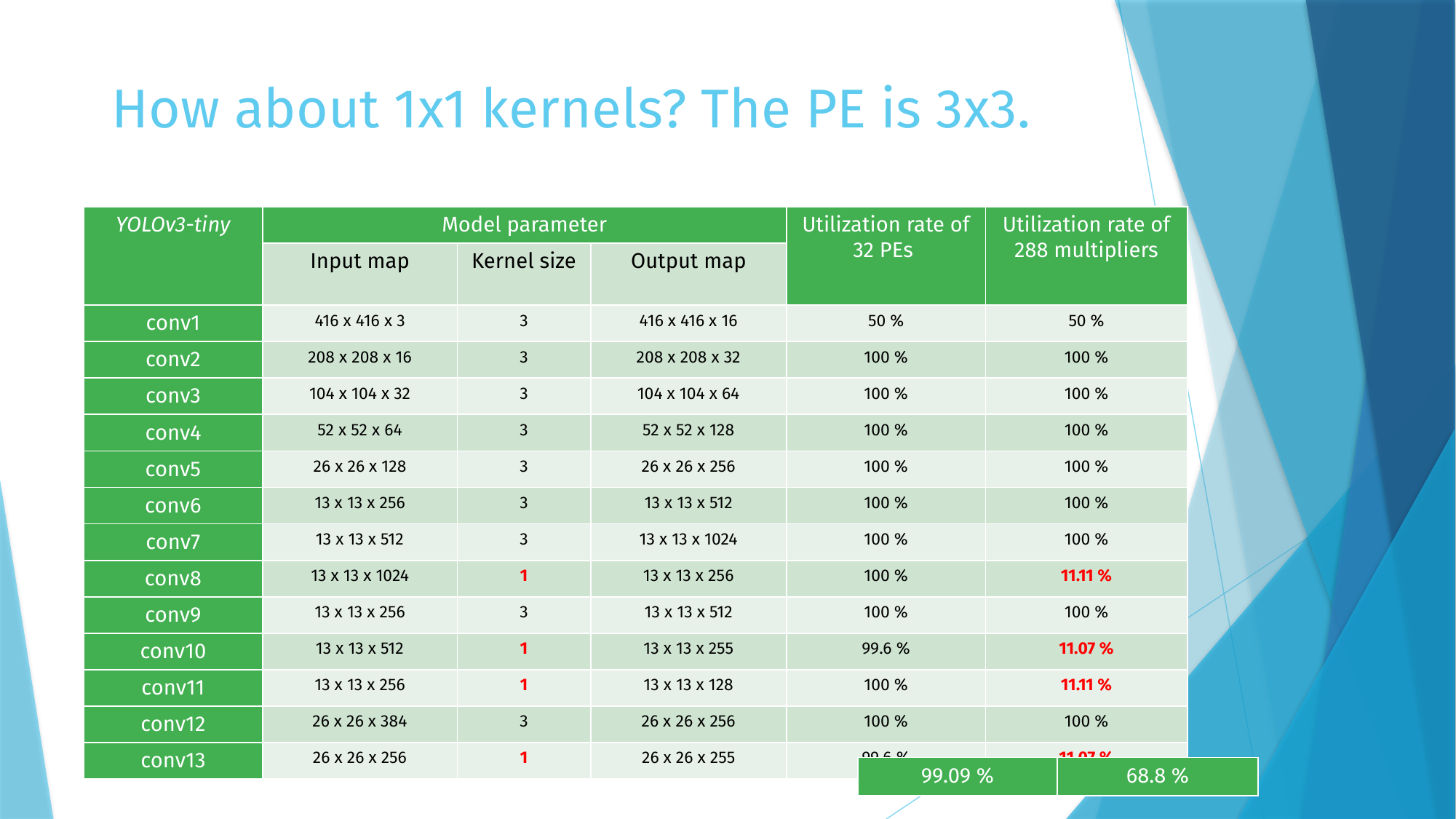

# How about 1x1 kernels? The PE is 3x3.
| YOLOv3-tiny | Model parameter |  |  | Utilization rate of 32 PEs | Utilization rate of 288 multipliers |
| --- | --- | --- | --- | --- | --- |
|  | Input map | Kernel size | Output map |  |  |
| conv1 | 416 x 416 x 3 | 3 | 416 x 416 x 16 | 50 % | 50 % |
| conv2 | 208 x 208 x 16 | 3 | 208 x 208 x 32 | 100 % | 100 % |
| conv3 | 104 x 104 x 32 | 3 | 104 x 104 x 64 | 100 % | 100 % |
| conv4 | 52 x 52 x 64 | 3 | 52 x 52 x 128 | 100 % | 100 % |
| conv5 | 26 x 26 x 128 | 3 | 26 x 26 x 256 | 100 % | 100 % |
| conv6 | 13 x 13 x 256 | 3 | 13 x 13 x 512 | 100 % | 100 % |
| conv7 | 13 x 13 x 512 | 3 | 13 x 13 x 1024 | 100 % | 100 % |
| conv8 | 13 x 13 x 1024 | 1 | 13 x 13 x 256 | 100 % | 11.11 % |
| conv9 | 13 x 13 x 256 | 3 | 13 x 13 x 512 | 100 % | 100 % |
| conv10 | 13 x 13 x 512 | 1 | 13 x 13 x 255 | 99.6 % | 11.07 % |
| conv11 | 13 x 13 x 256 | 1 | 13 x 13 x 128 | 100 % | 11.11 % |
| conv12 | 26 x 26 x 384 | 3 | 26 x 26 x 256 | 100 % | 100 % |
| conv13 | 26 x 26 x 256 | 1 | 26 x 26 x 255 | 99.6 % | 11.07 % |
47
| 99.09 % | 68.8 % |
| --- | --- |